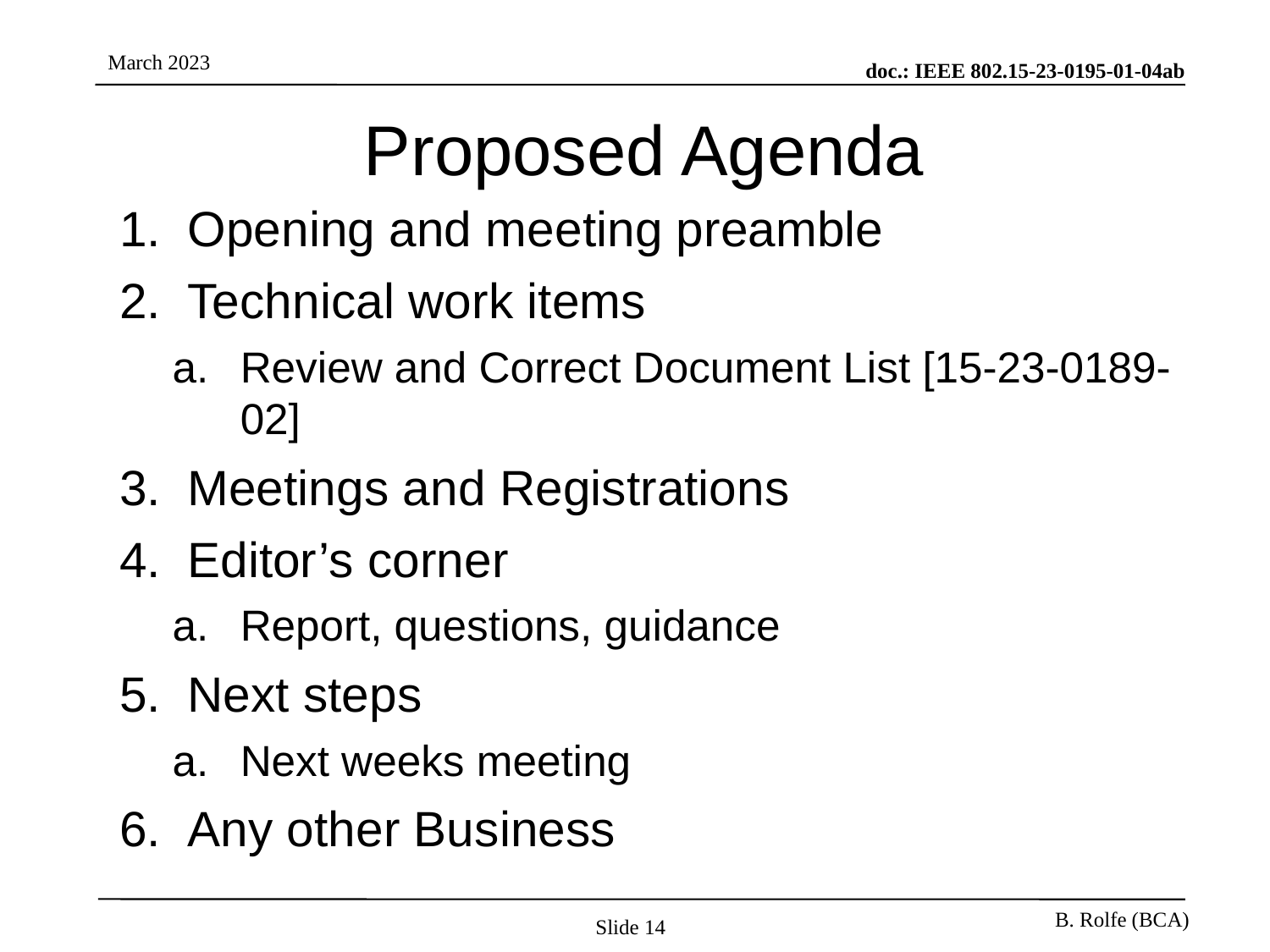

# Proposed Agenda
Opening and meeting preamble
Technical work items
Review and Correct Document List [15-23-0189-02]
Meetings and Registrations
Editor’s corner
Report, questions, guidance
Next steps
Next weeks meeting
Any other Business

Slide 14